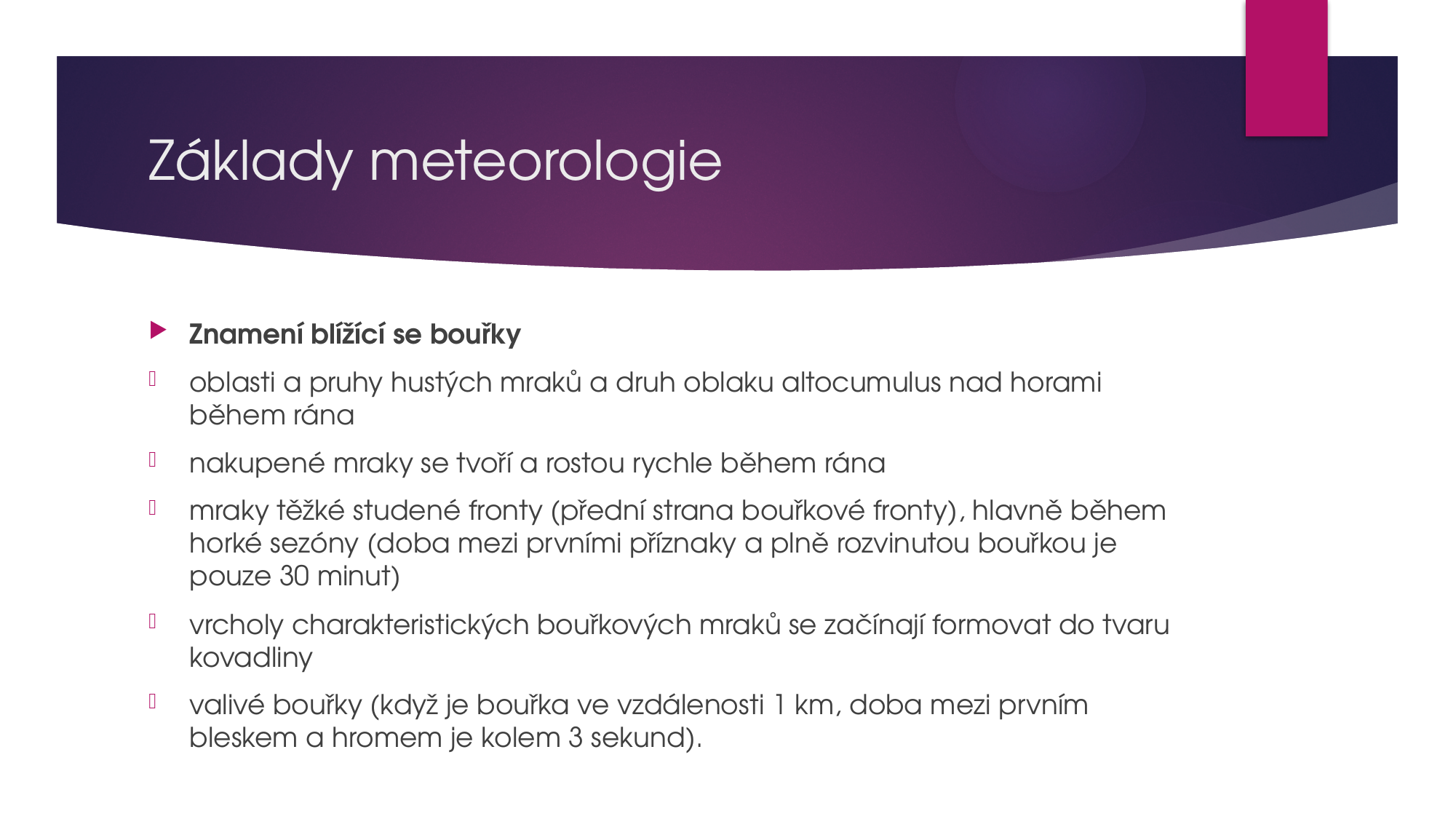

# Základy meteorologie
Znamení blížící se bouřky
oblasti a pruhy hustých mraků a druh oblaku altocumulus nad horami během rána
nakupené mraky se tvoří a rostou rychle během rána
mraky těžké studené fronty (přední strana bouřkové fronty), hlavně během horké sezóny (doba mezi prvními příznaky a plně rozvinutou bouřkou je pouze 30 minut)
vrcholy charakteristických bouřkových mraků se začínají formovat do tvaru kovadliny
valivé bouřky (když je bouřka ve vzdálenosti 1 km, doba mezi prvním bleskem a hromem je kolem 3 sekund).